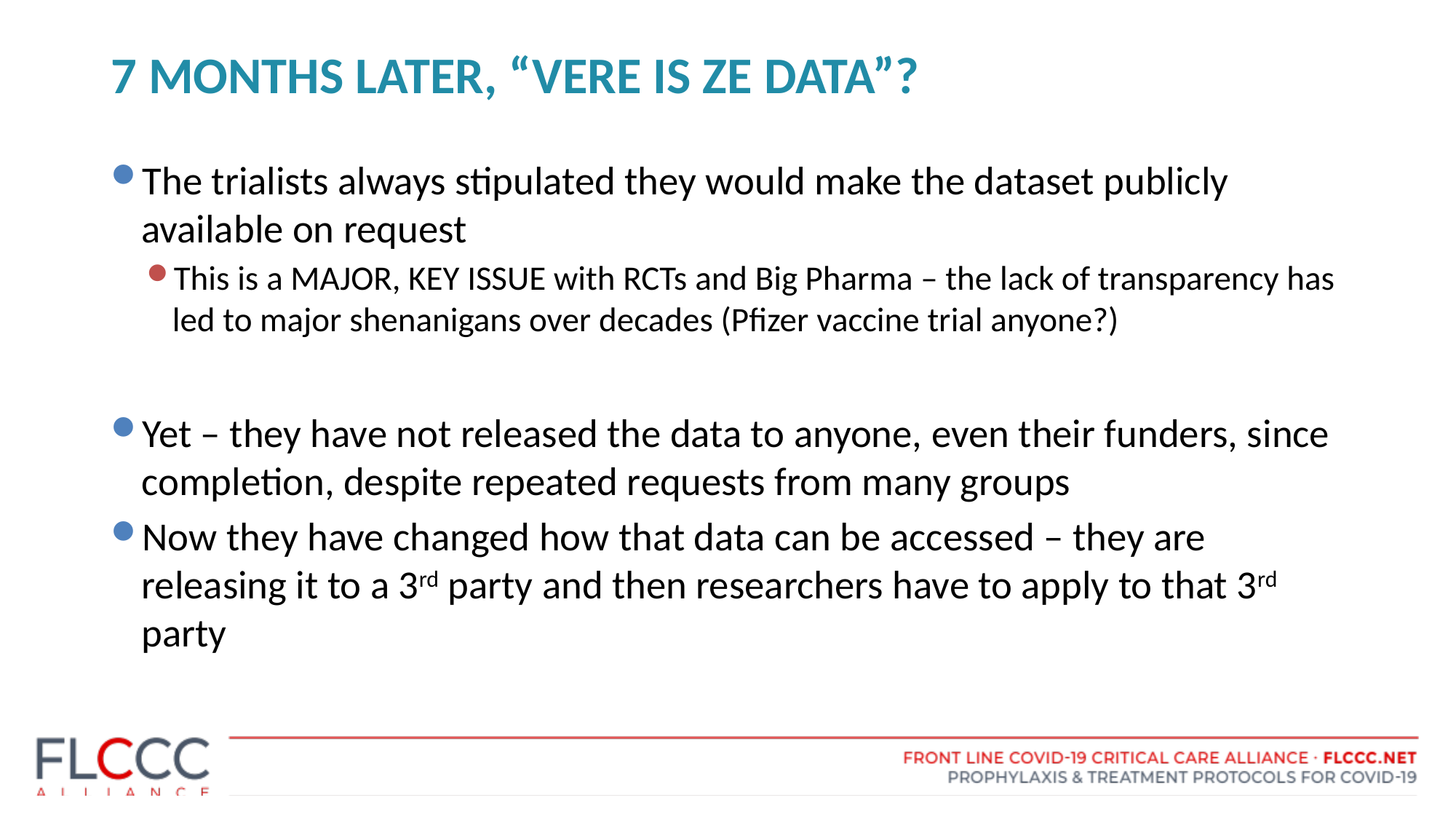

# 7 MONTHS LATER, “VERE IS ZE DATA”?
The trialists always stipulated they would make the dataset publicly available on request
This is a MAJOR, KEY ISSUE with RCTs and Big Pharma – the lack of transparency has led to major shenanigans over decades (Pfizer vaccine trial anyone?)

Yet – they have not released the data to anyone, even their funders, since completion, despite repeated requests from many groups
Now they have changed how that data can be accessed – they are releasing it to a 3rd party and then researchers have to apply to that 3rd party